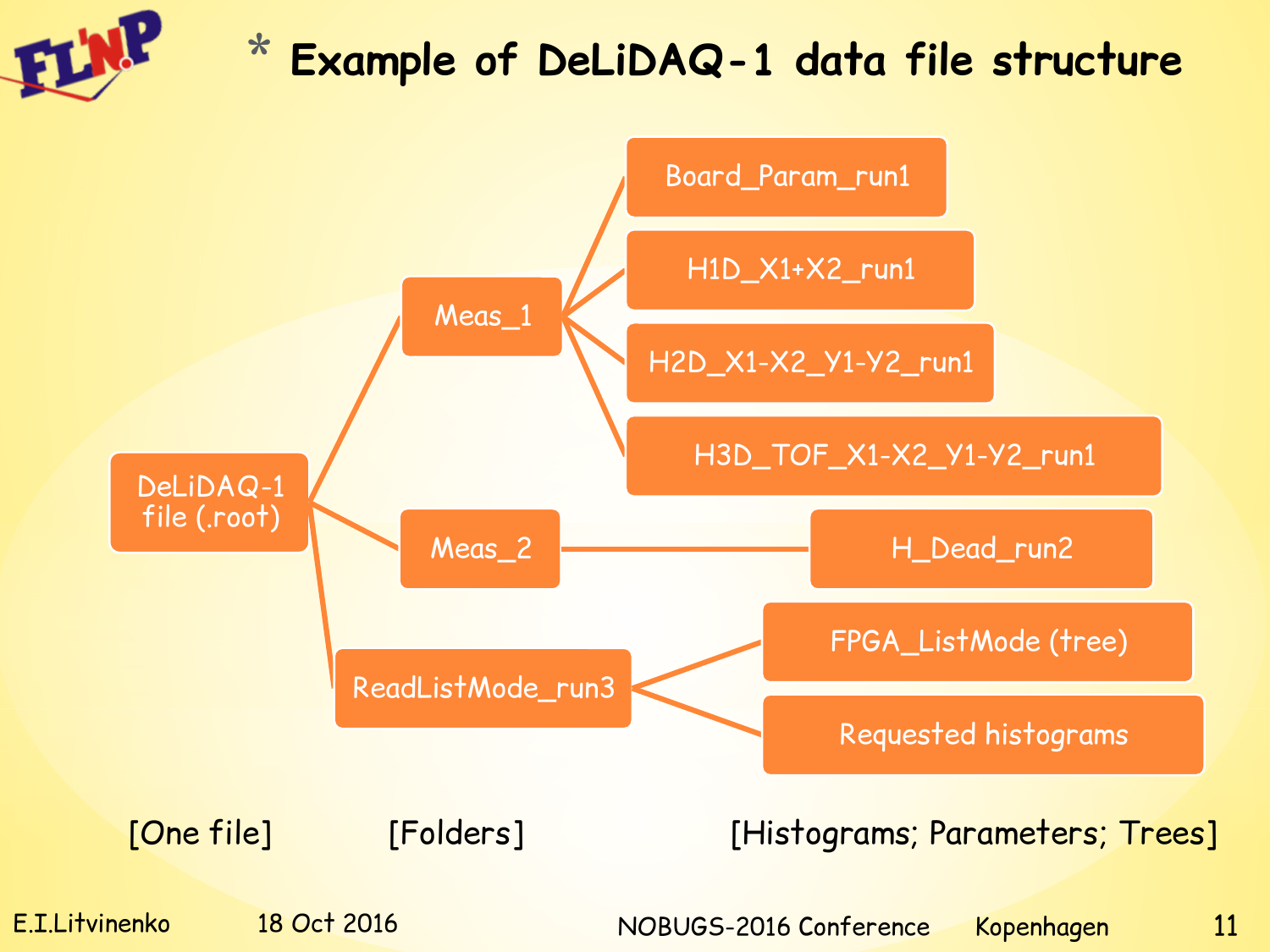

# Example of DeLiDAQ-1 data file structure
DeLiDAQ-1 file (.root)

Meas_1

Board_Param_run1

H1D_X1+X2_run1

H2D_X1-X2_Y1-Y2_run1

H3D_TOF_X1-X2_Y1-Y2_run1

Meas_2

H_Dead_run2

ReadListMode_run3

FPGA_ListMode (tree)

Requested histograms
[One file]
[Folders]
[Histograms; Parameters; Trees]
E.I.Litvinenko
18 Oct 2016
NOBUGS-2016 Conference      Kopenhagen              11